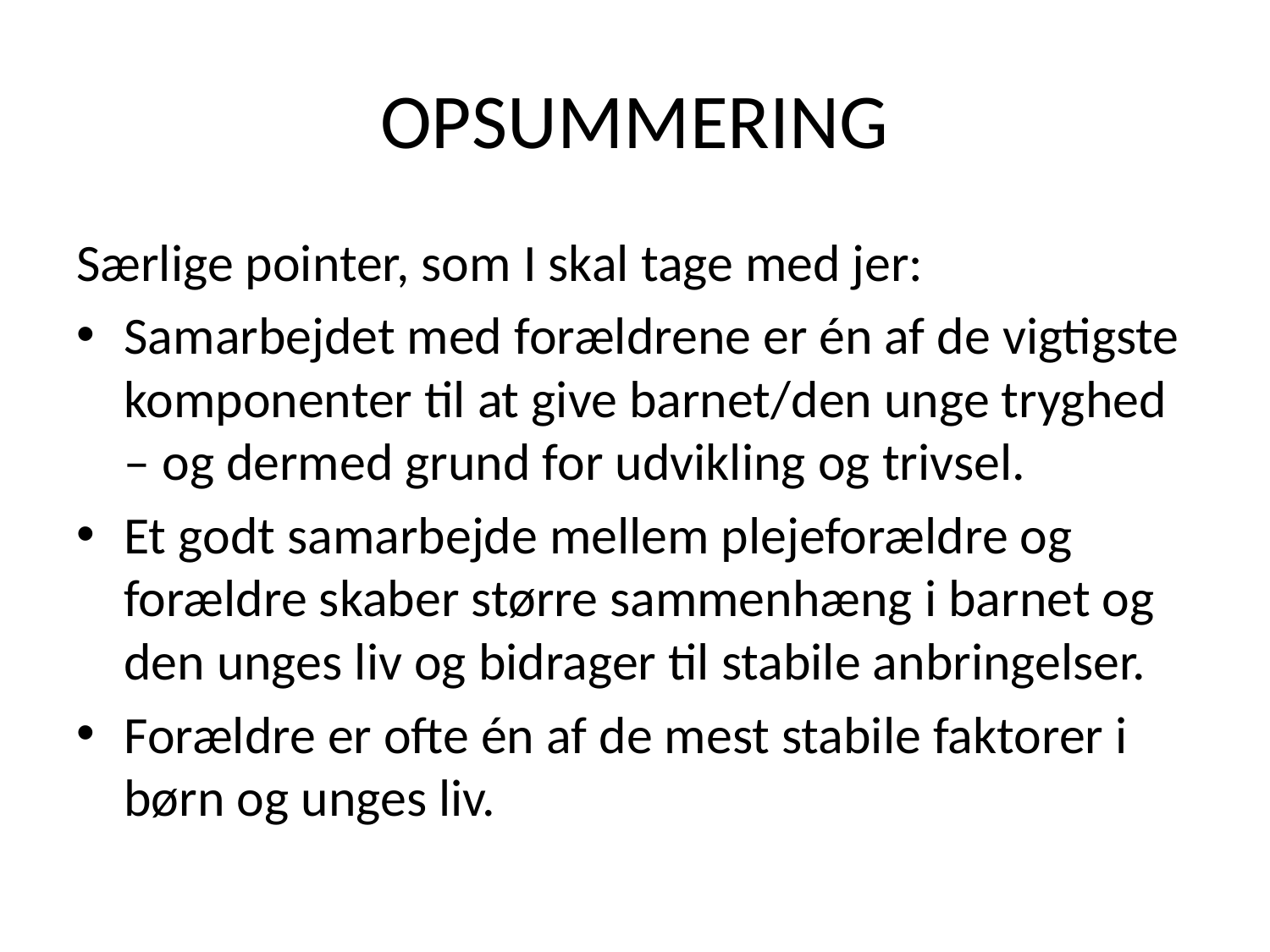

# OPSUMMERING
Særlige pointer, som I skal tage med jer:
Samarbejdet med forældrene er én af de vigtigste komponenter til at give barnet/den unge tryghed – og dermed grund for udvikling og trivsel.
Et godt samarbejde mellem plejeforældre og forældre skaber større sammenhæng i barnet og den unges liv og bidrager til stabile anbringelser.
Forældre er ofte én af de mest stabile faktorer i børn og unges liv.